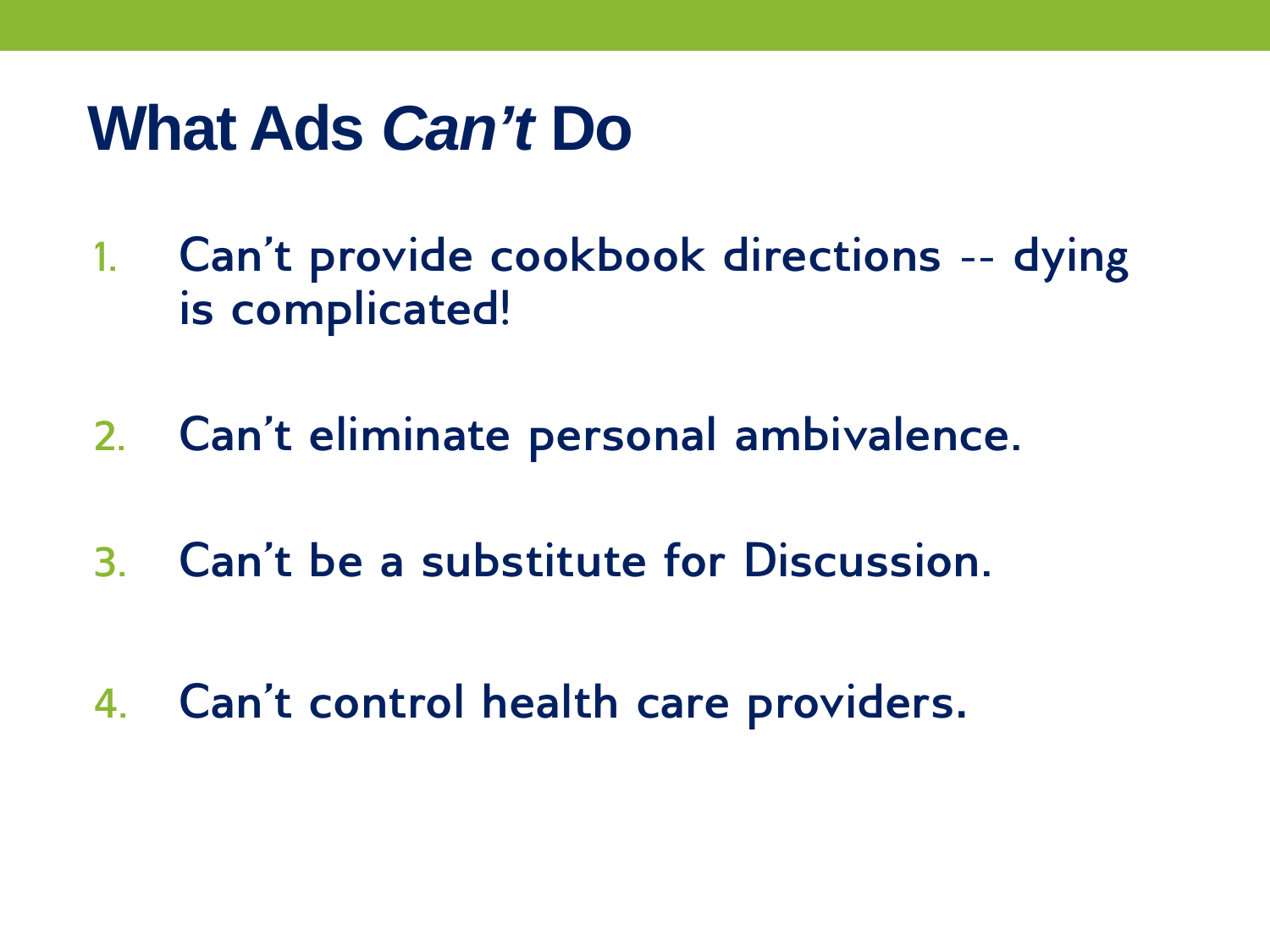

What Ads Can’t Do
Can’t provide cookbook directions -- dying is complicated!

Can’t eliminate personal ambivalence.

Can’t be a substitute for Discussion.

Can’t control health care providers.